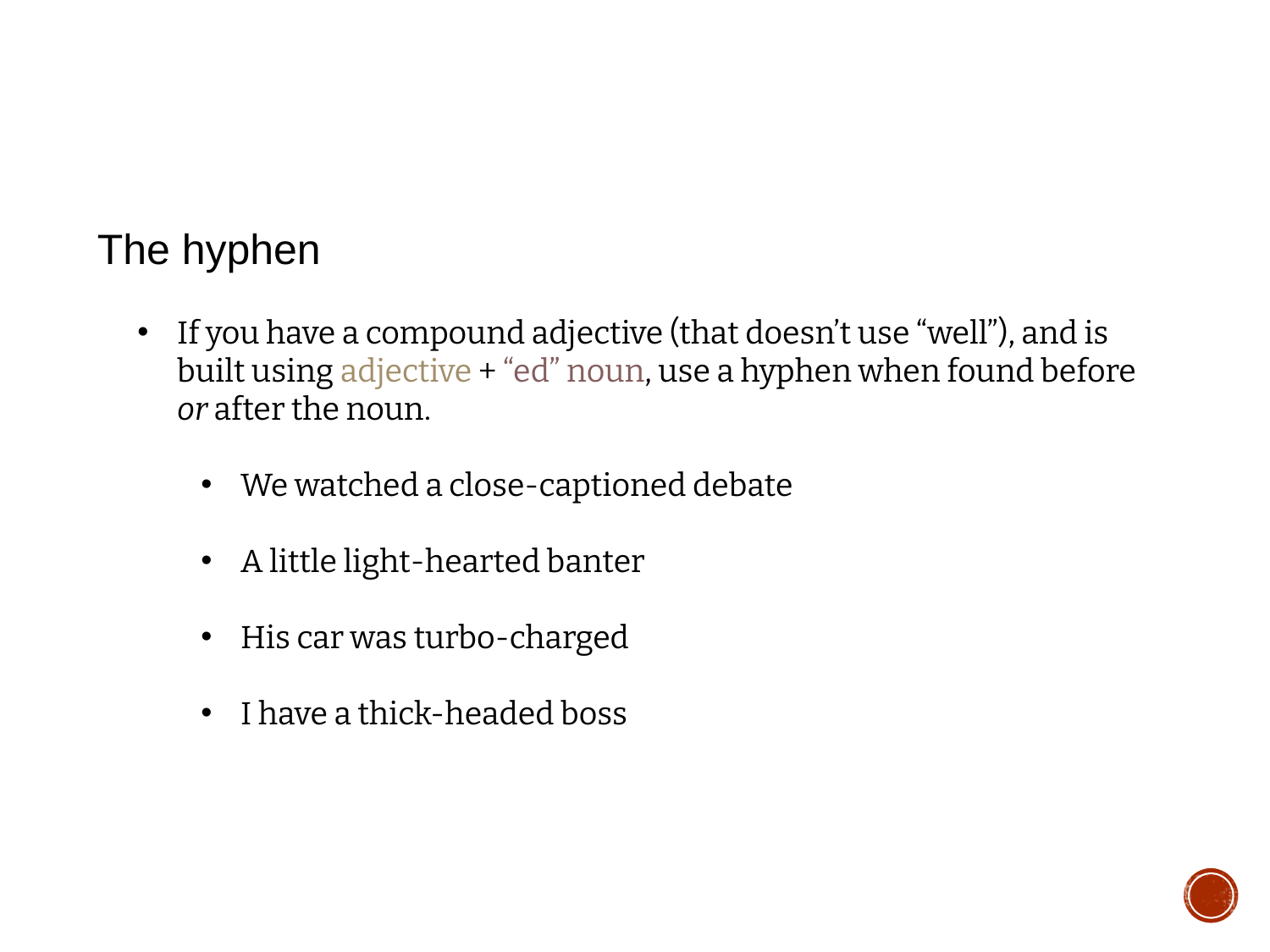

The hyphen
If you have a compound adjective (that doesn’t use “well”), and is built using adjective + “ed” noun, use a hyphen when found before or after the noun.

We watched a close-captioned debate

A little light-hearted banter

His car was turbo-charged

I have a thick-headed boss